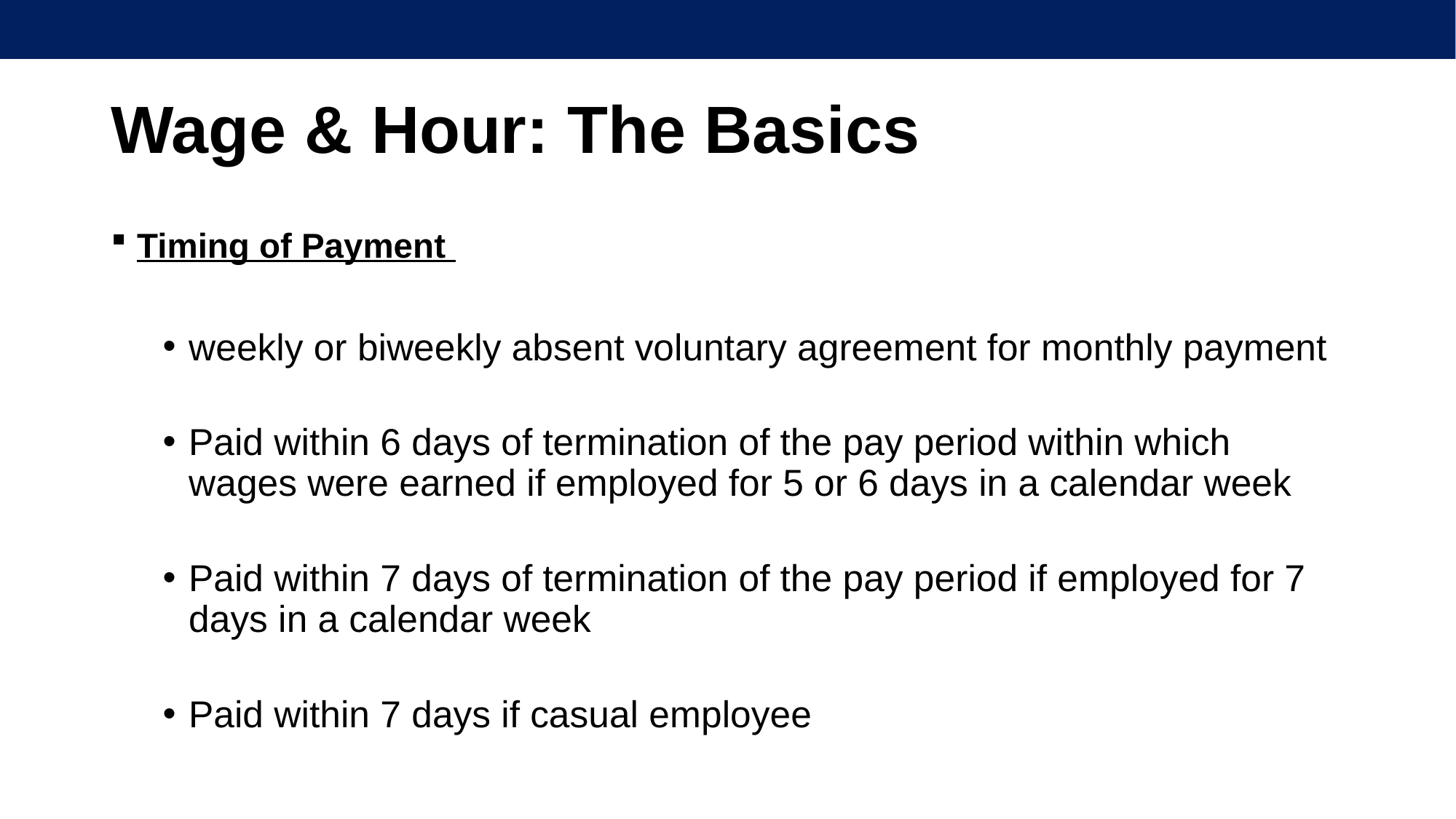

# Wage & Hour: The Basics
Timing of Payment

weekly or biweekly absent voluntary agreement for monthly payment

Paid within 6 days of termination of the pay period within which wages were earned if employed for 5 or 6 days in a calendar week

Paid within 7 days of termination of the pay period if employed for 7 days in a calendar week

Paid within 7 days if casual employee